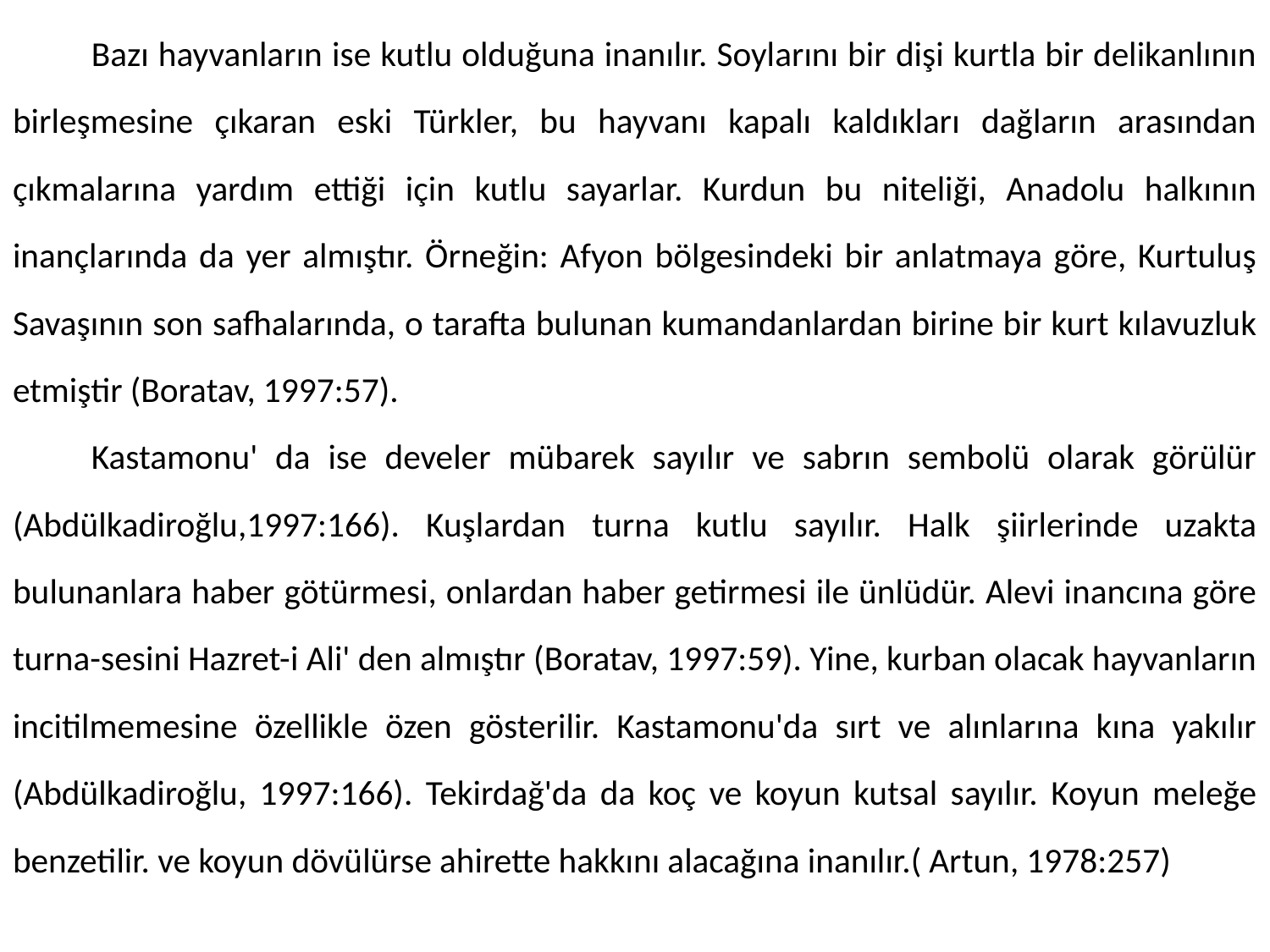

Bazı hayvanların ise kutlu olduğuna inanılır. Soylarını bir dişi kurtla bir delikanlının birleşmesine çıkaran eski Türkler, bu hayvanı kapalı kaldıkları dağların arasından çıkmalarına yardım ettiği için kutlu sayarlar. Kurdun bu niteliği, Anadolu halkının inançlarında da yer almıştır. Örneğin: Afyon bölgesindeki bir anlatmaya göre, Kurtuluş Savaşının son safhalarında, o tarafta bulunan kumandanlardan birine bir kurt kılavuzluk etmiştir (Boratav, 1997:57).
	Kastamonu' da ise develer mübarek sayılır ve sabrın sembolü olarak görülür (Abdülkadiroğlu,1997:166). Kuşlardan turna kutlu sayılır. Halk şiirlerinde uzakta bulunanlara haber götürmesi, onlardan haber getirmesi ile ünlüdür. Alevi inancına göre turna-sesini Hazret-i Ali' den almıştır (Boratav, 1997:59). Yine, kurban olacak hayvanların incitilmemesine özellikle özen gösterilir. Kastamonu'da sırt ve alınlarına kına yakılır (Abdülkadiroğlu, 1997:166). Tekirdağ'da da koç ve koyun kutsal sayılır. Koyun meleğe benzetilir. ve koyun dövülürse ahirette hakkını alacağına inanılır.( Artun, 1978:257)